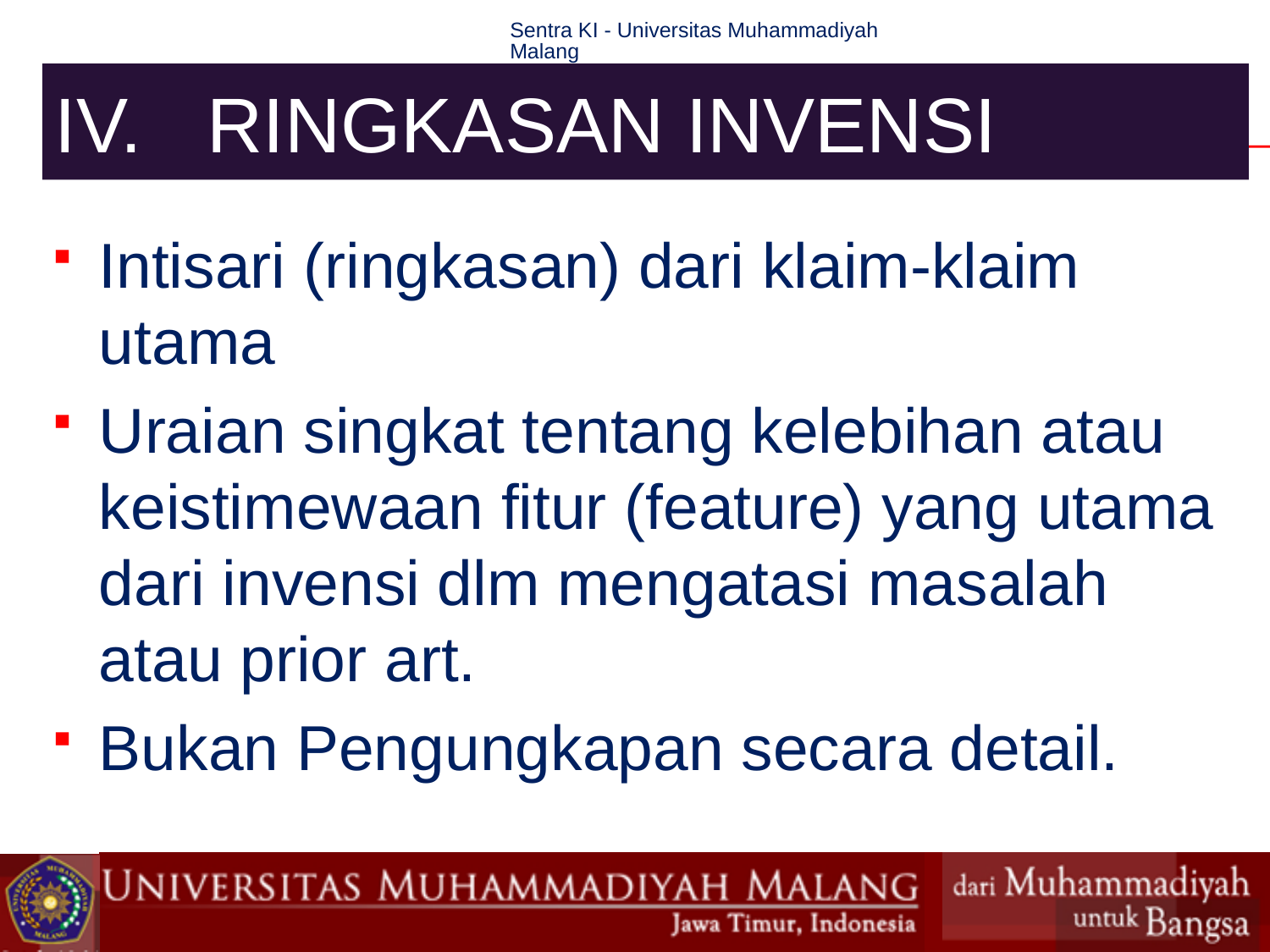

Sentra KI - Universitas Muhammadiyah Malang
# IV.   Ringkasan Invensi
Intisari (ringkasan) dari klaim-klaim utama
Uraian singkat tentang kelebihan atau keistimewaan fitur (feature) yang utama dari invensi dlm mengatasi masalah atau prior art.
Bukan Pengungkapan secara detail.